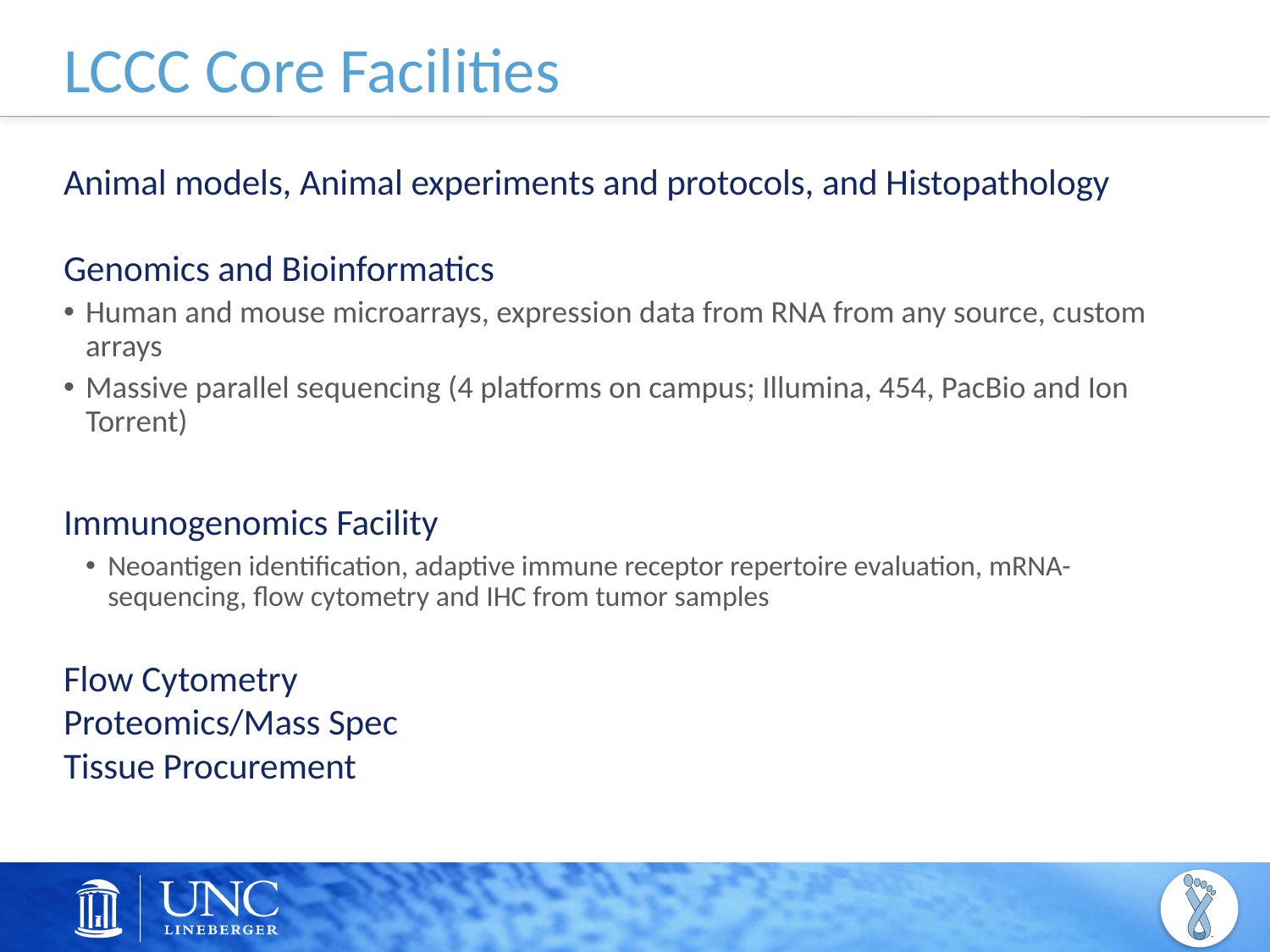

# LCCC Core Facilities
Animal models, Animal experiments and protocols, and Histopathology

Genomics and Bioinformatics
Human and mouse microarrays, expression data from RNA from any source, custom arrays
Massive parallel sequencing (4 platforms on campus; Illumina, 454, PacBio and Ion Torrent)

Immunogenomics Facility
Neoantigen identification, adaptive immune receptor repertoire evaluation, mRNA-sequencing, flow cytometry and IHC from tumor samples

Flow Cytometry
Proteomics/Mass Spec
Tissue Procurement